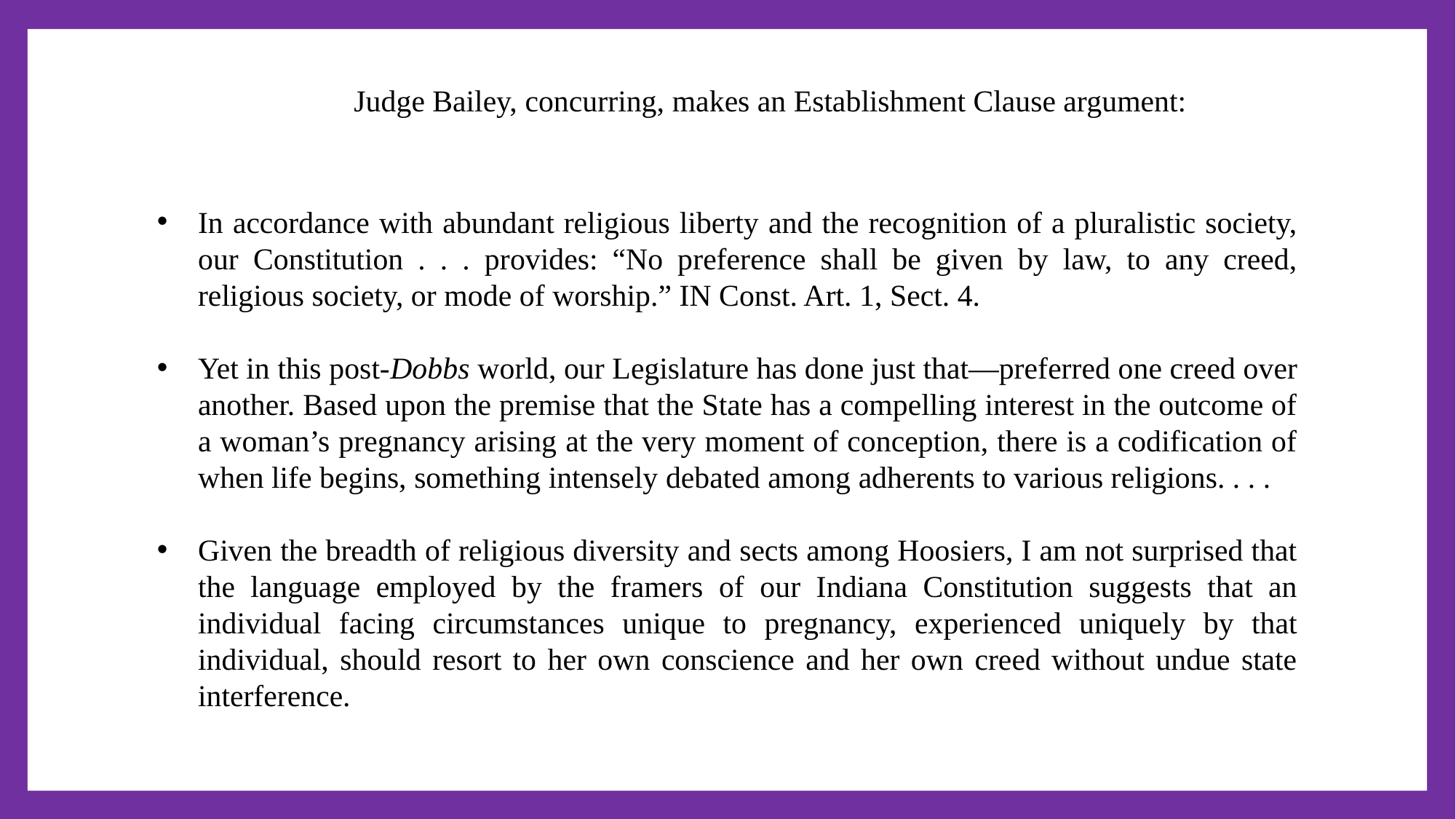

Judge Bailey, concurring, makes an Establishment Clause argument:

In accordance with abundant religious liberty and the recognition of a pluralistic society, our Constitution . . . provides: “No preference shall be given by law, to any creed, religious society, or mode of worship.” IN Const. Art. 1, Sect. 4.

Yet in this post-Dobbs world, our Legislature has done just that—preferred one creed over another. Based upon the premise that the State has a compelling interest in the outcome of a woman’s pregnancy arising at the very moment of conception, there is a codification of when life begins, something intensely debated among adherents to various religions. . . .

Given the breadth of religious diversity and sects among Hoosiers, I am not surprised that the language employed by the framers of our Indiana Constitution suggests that an individual facing circumstances unique to pregnancy, experienced uniquely by that individual, should resort to her own conscience and her own creed without undue state interference.